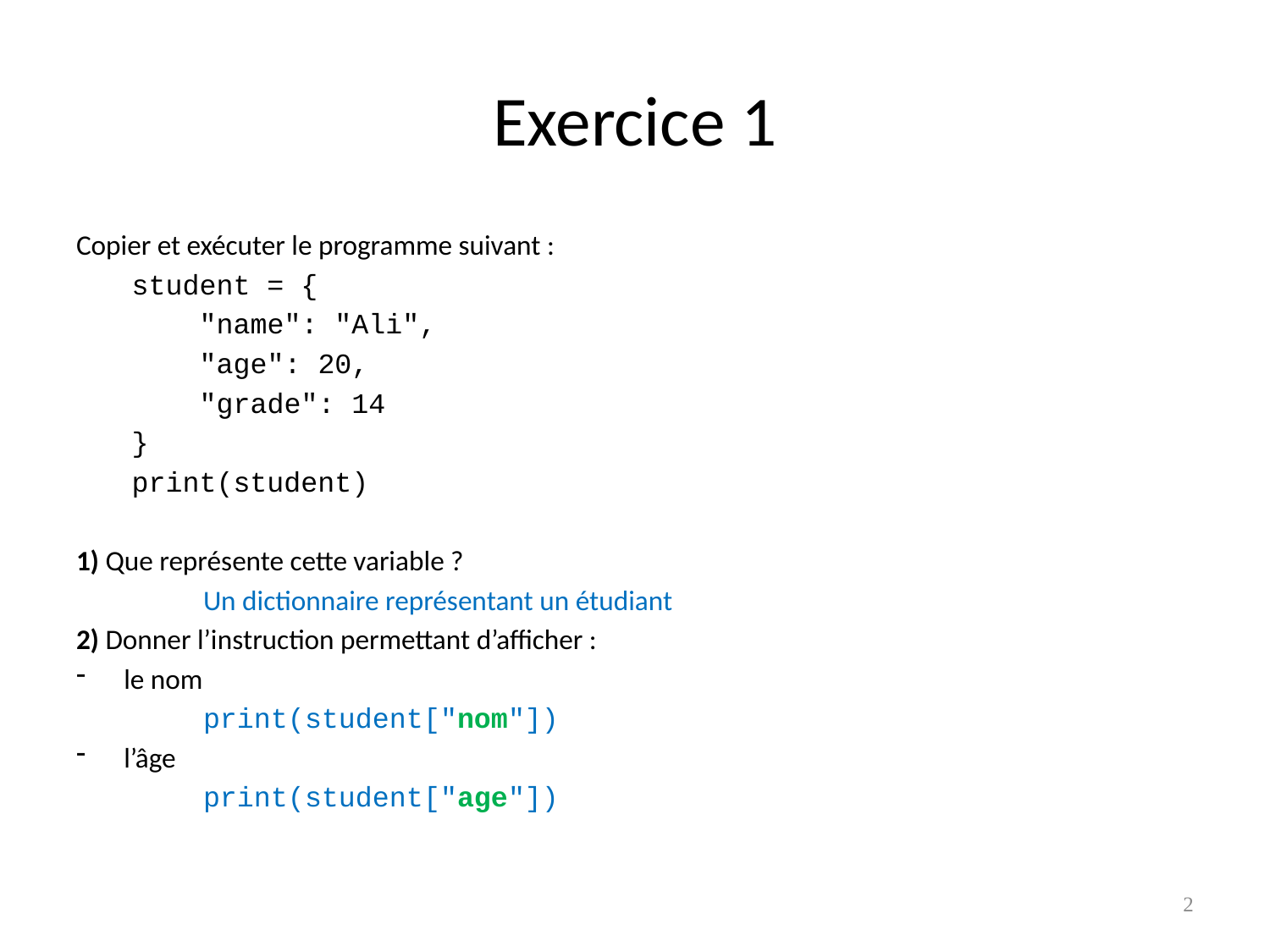

# Exercice 1
Copier et exécuter le programme suivant :
student = {
    "name": "Ali",
    "age": 20,
    "grade": 14
}
print(student)

1) Que représente cette variable ?
	Un dictionnaire représentant un étudiant
2) Donner l’instruction permettant d’afficher :
le nom
	print(student["nom"])
l’âge
	print(student["age"])

2